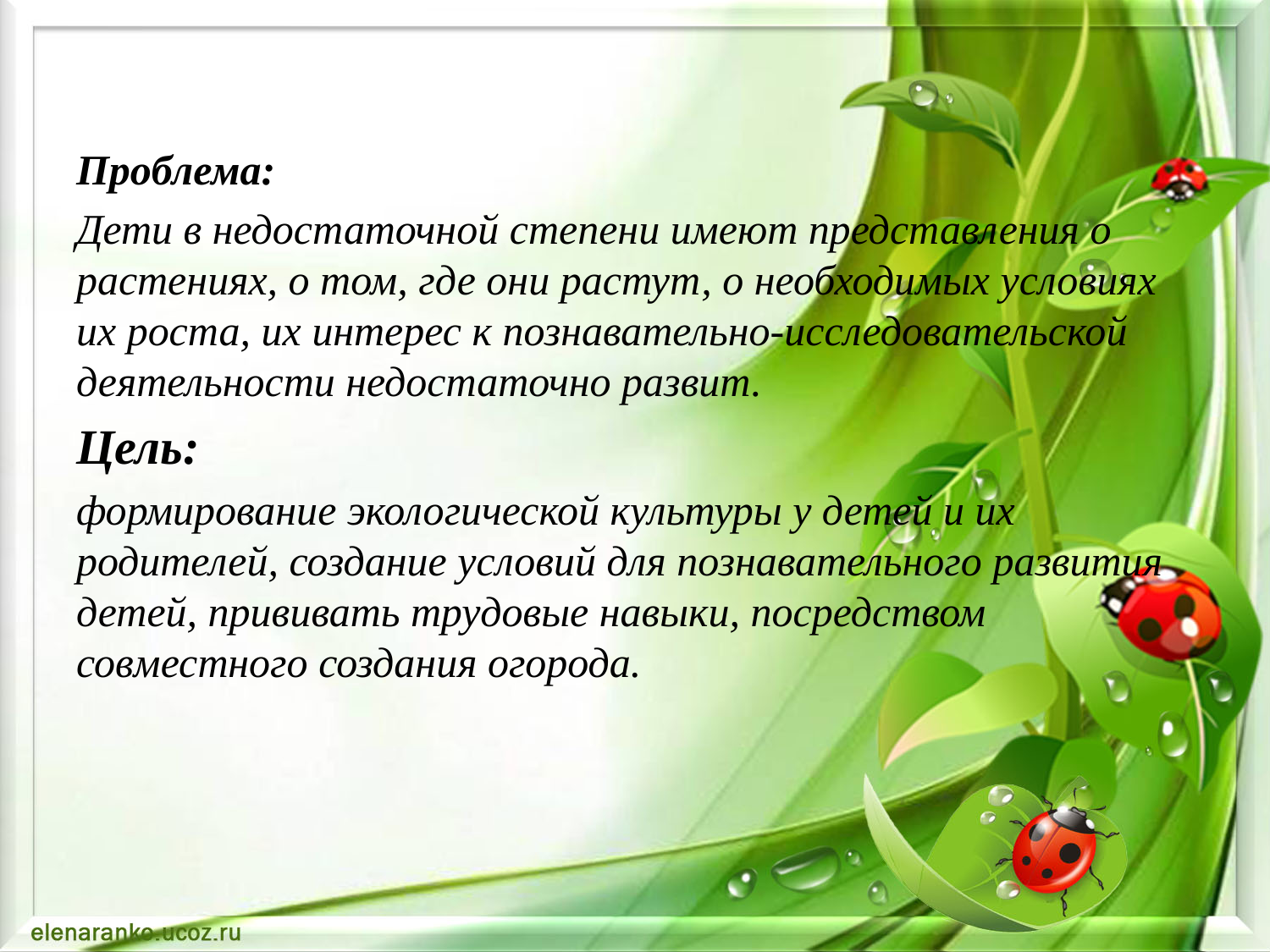

Проблема:
Дети в недостаточной степени имеют представления о растениях, о том, где они растут, о необходимых условиях их роста, их интерес к познавательно-исследовательской деятельности недостаточно развит.
Цель:
формирование экологической культуры у детей и их родителей, создание условий для познавательного развития детей, прививать трудовые навыки, посредством совместного создания огорода.